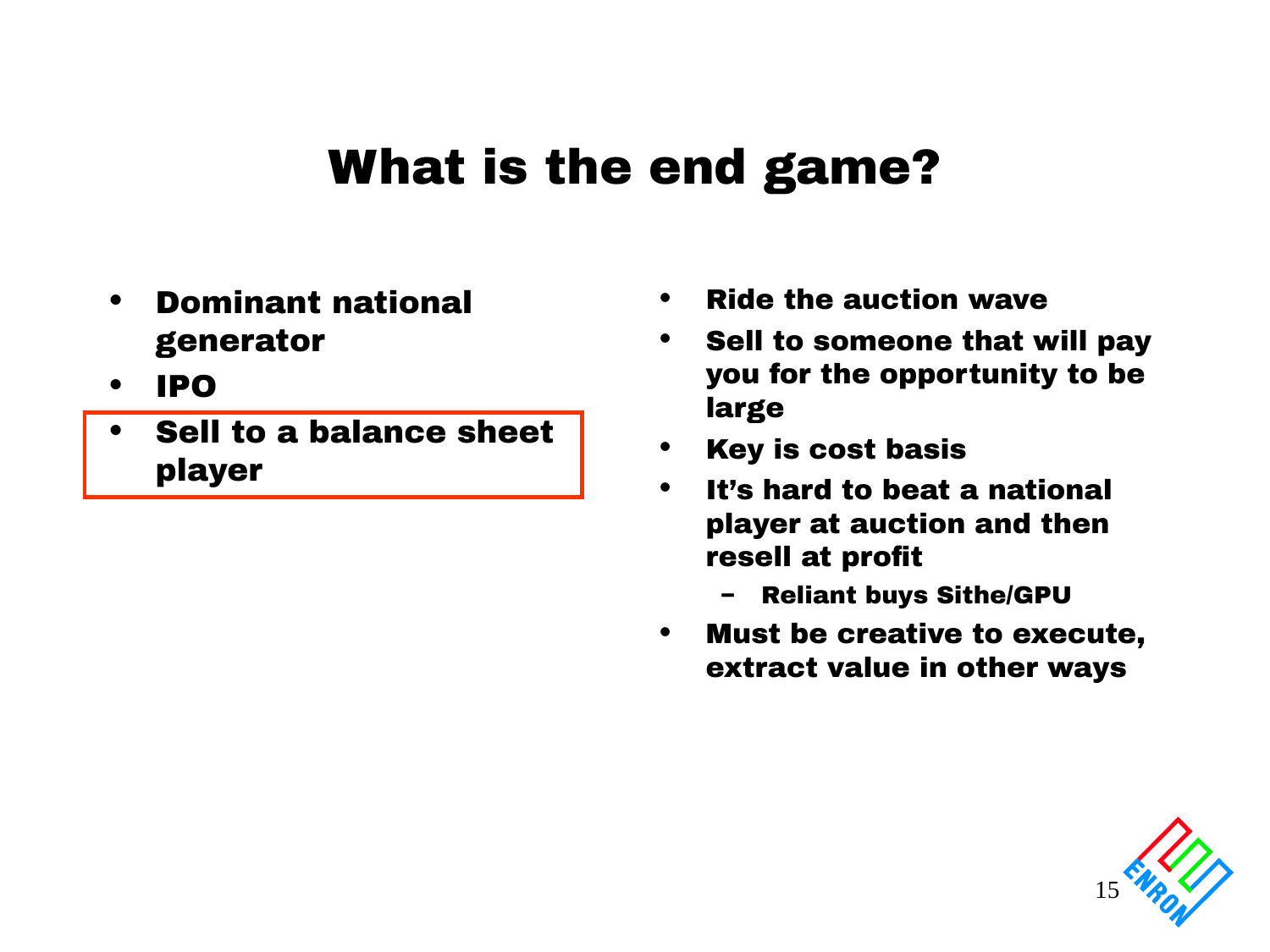

# What is the end game?
Dominant national generator
IPO
Sell to a balance sheet player
Ride the auction wave
Sell to someone that will pay you for the opportunity to be large
Key is cost basis
It’s hard to beat a national player at auction and then resell at profit
Reliant buys Sithe/GPU
Must be creative to execute, extract value in other ways

15